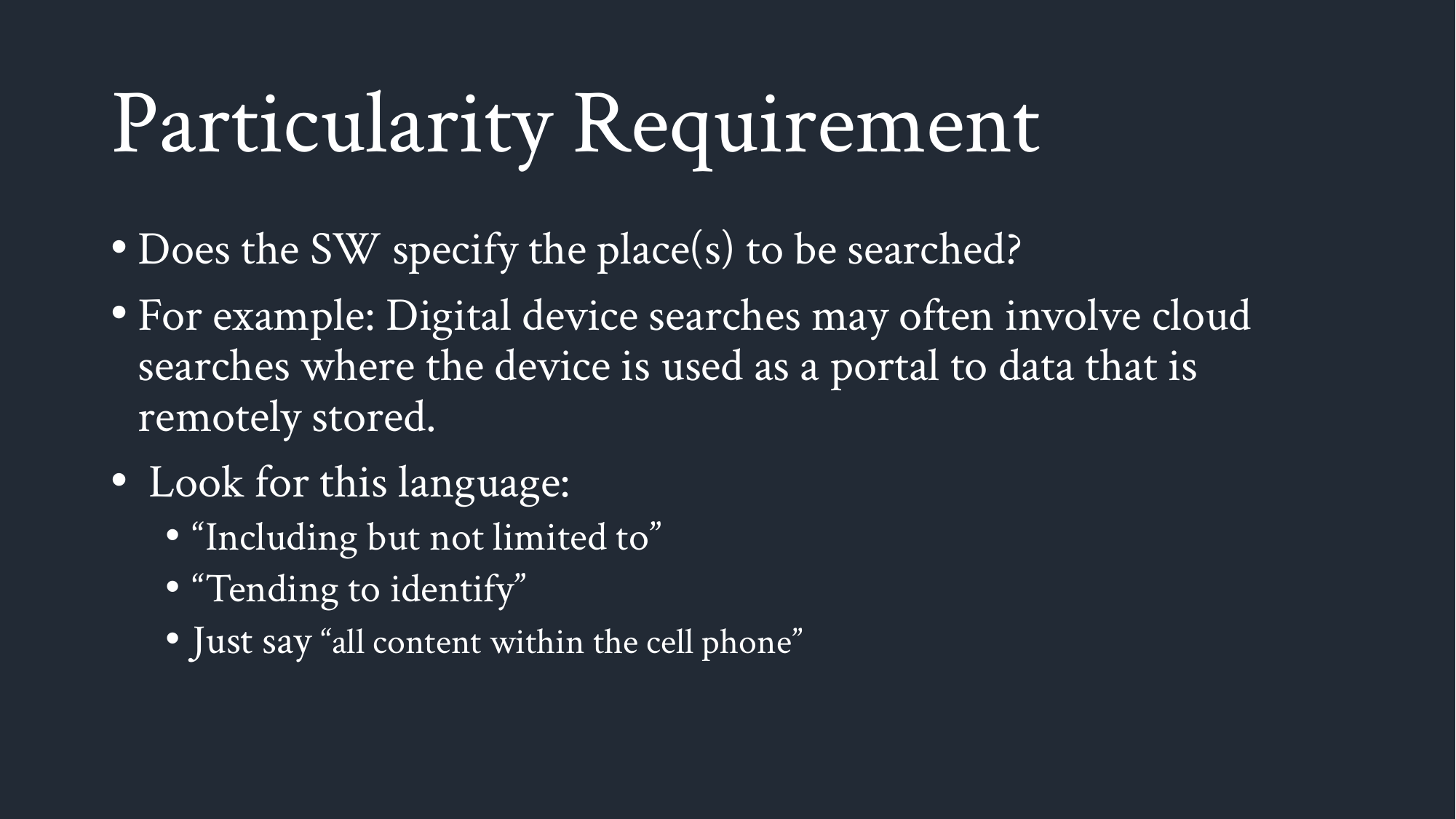

# Particularity Requirement
Does the SW specify the place(s) to be searched?
For example: Digital device searches may often involve cloud searches where the device is used as a portal to data that is remotely stored.
 Look for this language:
“Including but not limited to”
“Tending to identify”
Just say “all content within the cell phone”